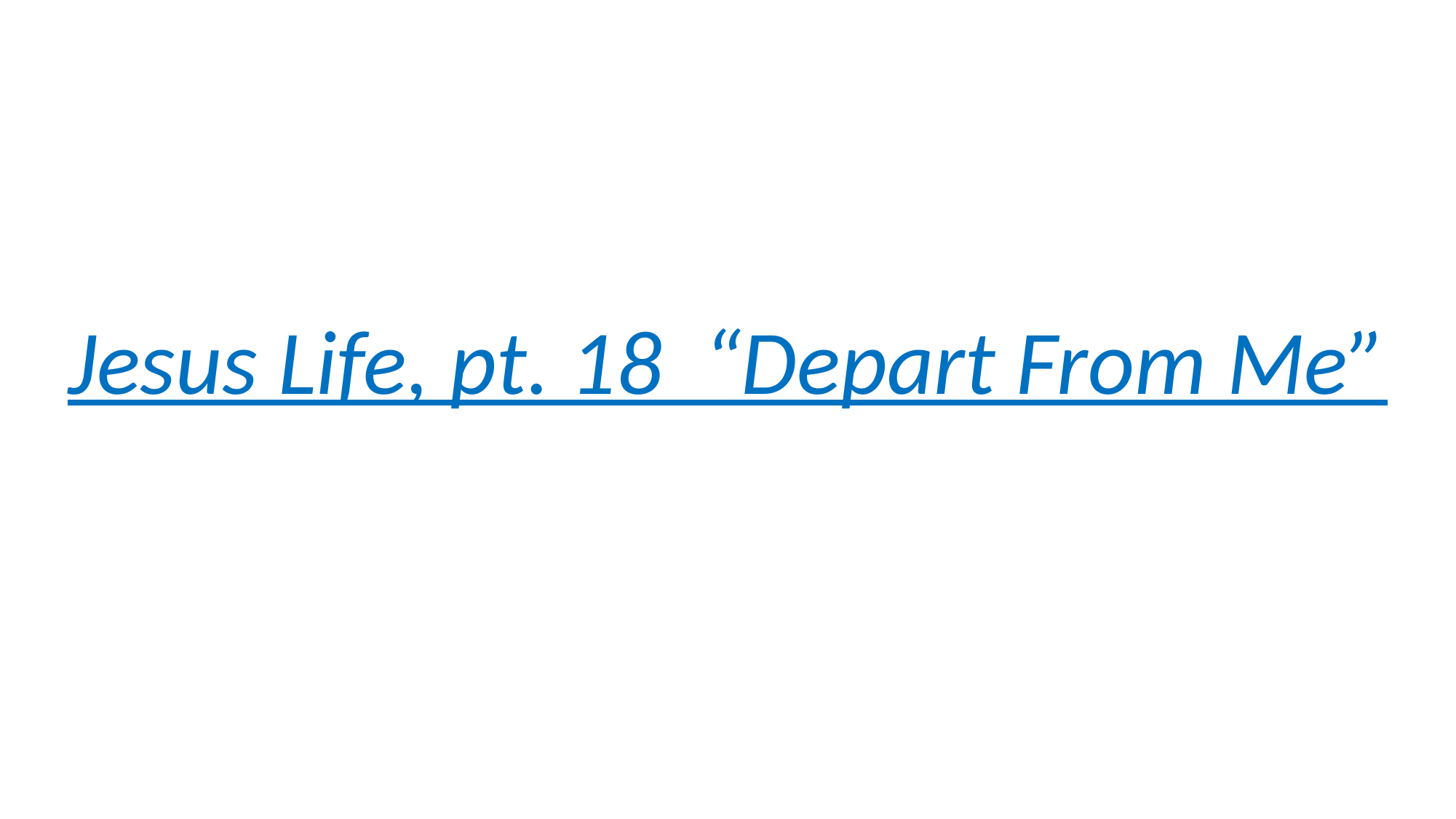

# Jesus Life, pt. 18  “Depart From Me”